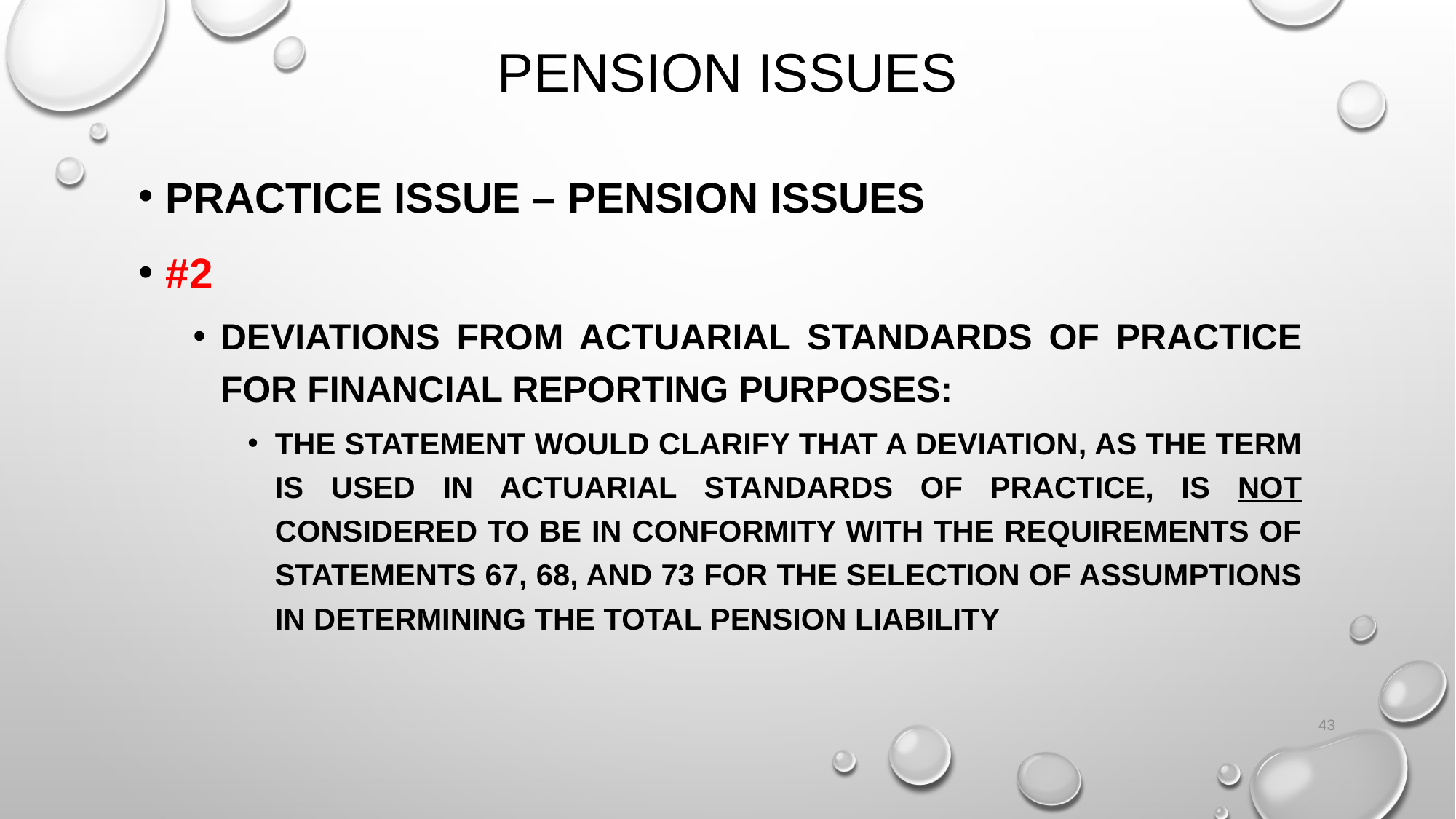

# Pension Issues
Practice Issue – Pension Issues
#2
Deviations from Actuarial Standards of Practice for financial reporting purposes:
The Statement would clarify that a deviation, as the term is used in Actuarial Standards of Practice, is not considered to be in conformity with the requirements of Statements 67, 68, and 73 for the selection of assumptions in determining the total pension liability

43